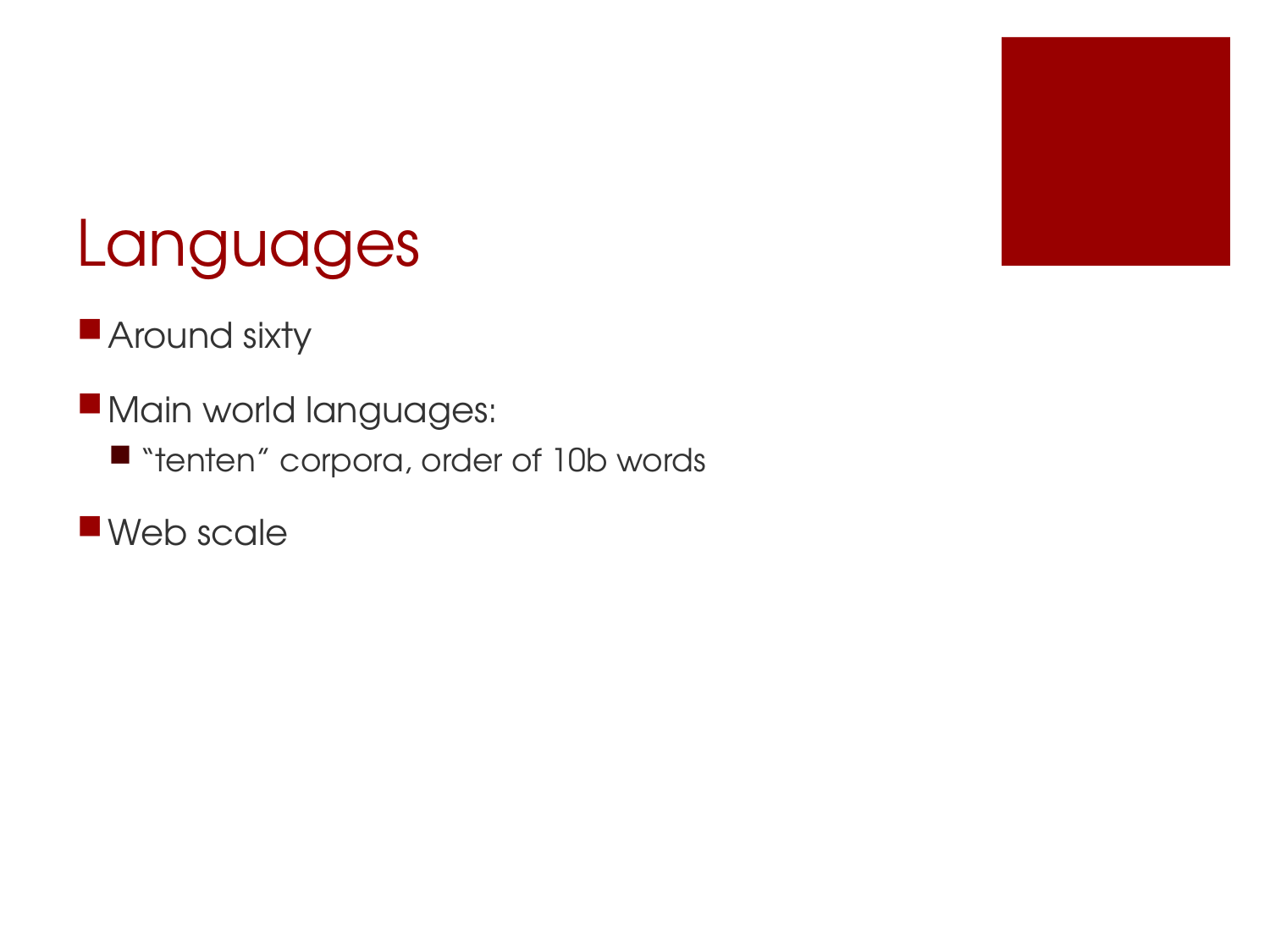

# Languages
Around sixty
Main world languages:
“tenten” corpora, order of 10b words
Web scale